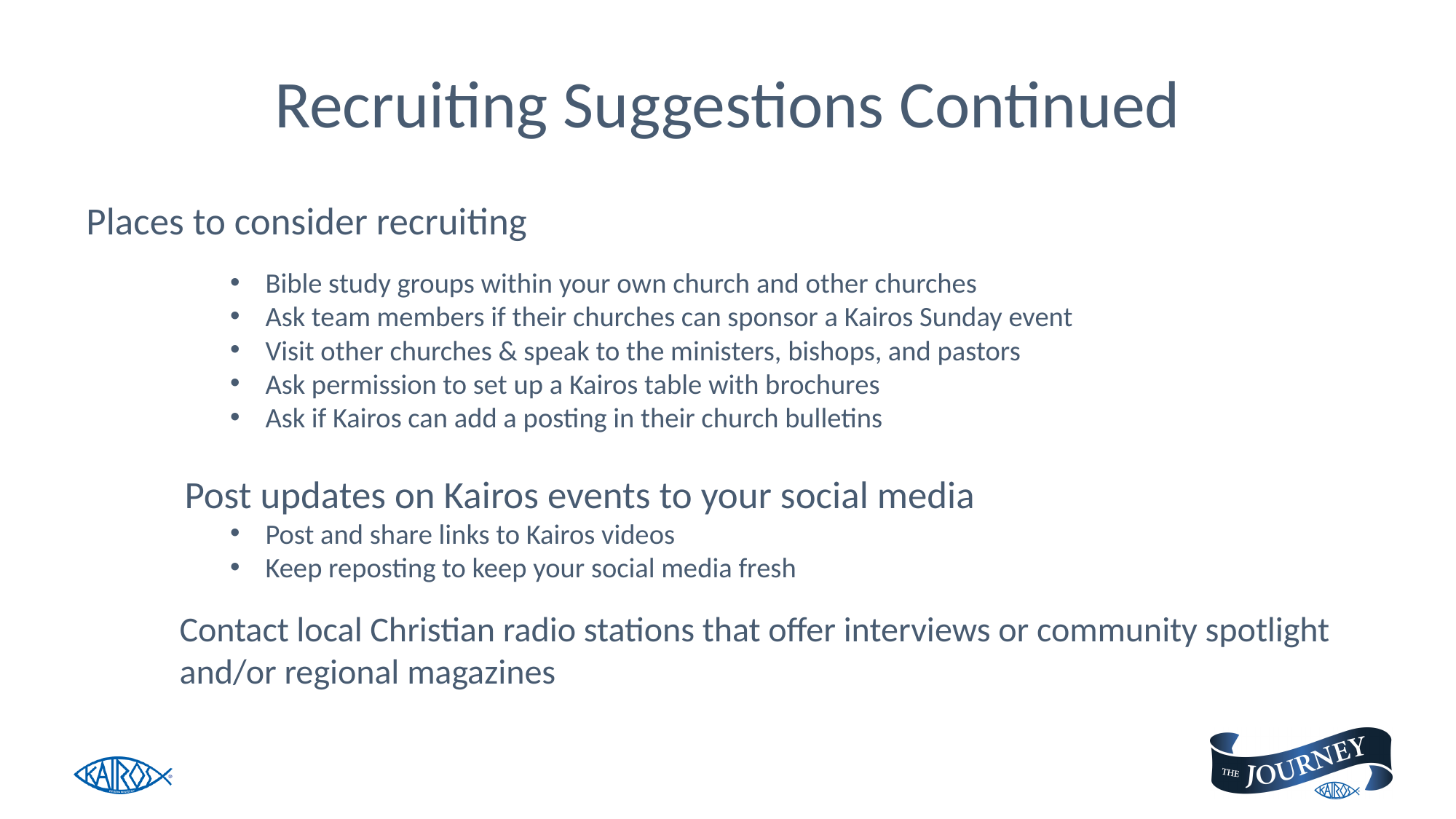

# Recruiting Suggestions Continued
	Places to consider recruiting

Bible study groups within your own church and other churches
Ask team members if their churches can sponsor a Kairos Sunday event
Visit other churches & speak to the ministers, bishops, and pastors
Ask permission to set up a Kairos table with brochures
Ask if Kairos can add a posting in their church bulletins

Post updates on Kairos events to your social media
Post and share links to Kairos videos
Keep reposting to keep your social media fresh

Contact local Christian radio stations that offer interviews or community spotlight and/or regional magazines